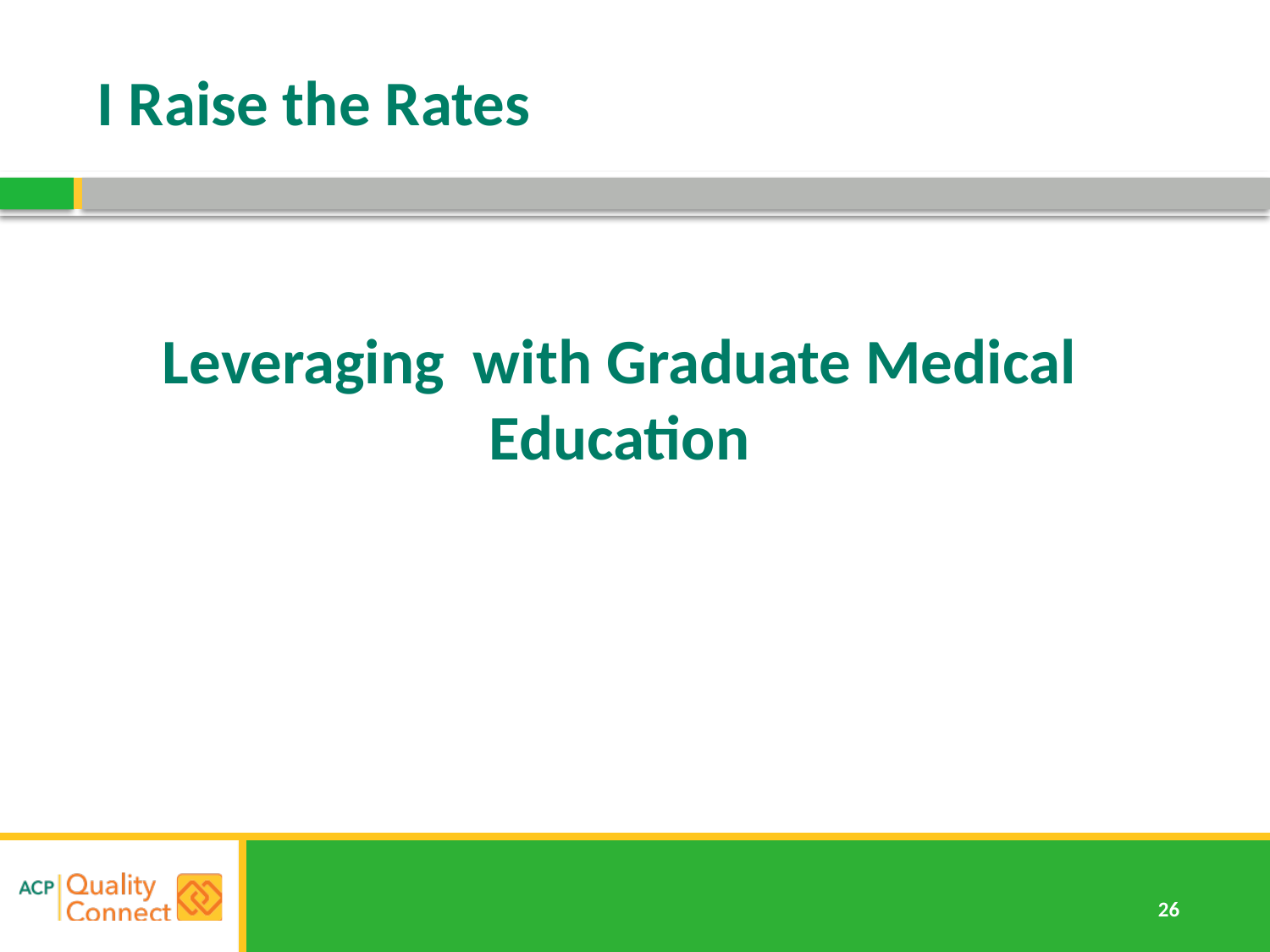

# I Raise the Rates

Leveraging  with Graduate Medical Education